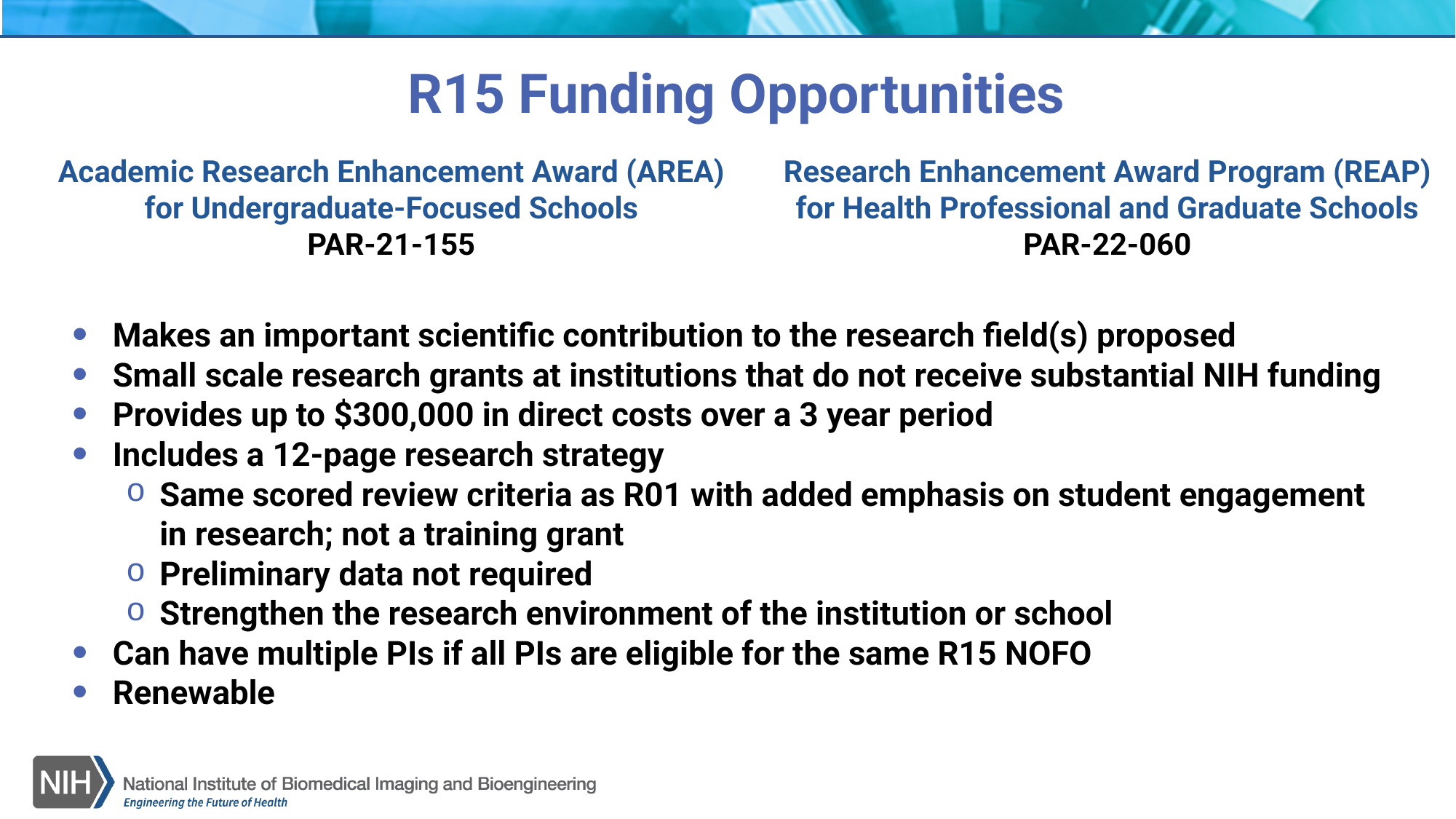

# R15 Funding Opportunities
Academic Research Enhancement Award (AREA) for Undergraduate-Focused Schools
PAR-21-155
Research Enhancement Award Program (REAP) for Health Professional and Graduate Schools
PAR-22-060
Makes an important scientific contribution to the research field(s) proposed
Small scale research grants at institutions that do not receive substantial NIH funding
Provides up to $300,000 in direct costs over a 3 year period
Includes a 12-page research strategy
Same scored review criteria as R01 with added emphasis on student engagement in research; not a training grant
Preliminary data not required
Strengthen the research environment of the institution or school
Can have multiple PIs if all PIs are eligible for the same R15 NOFO
Renewable